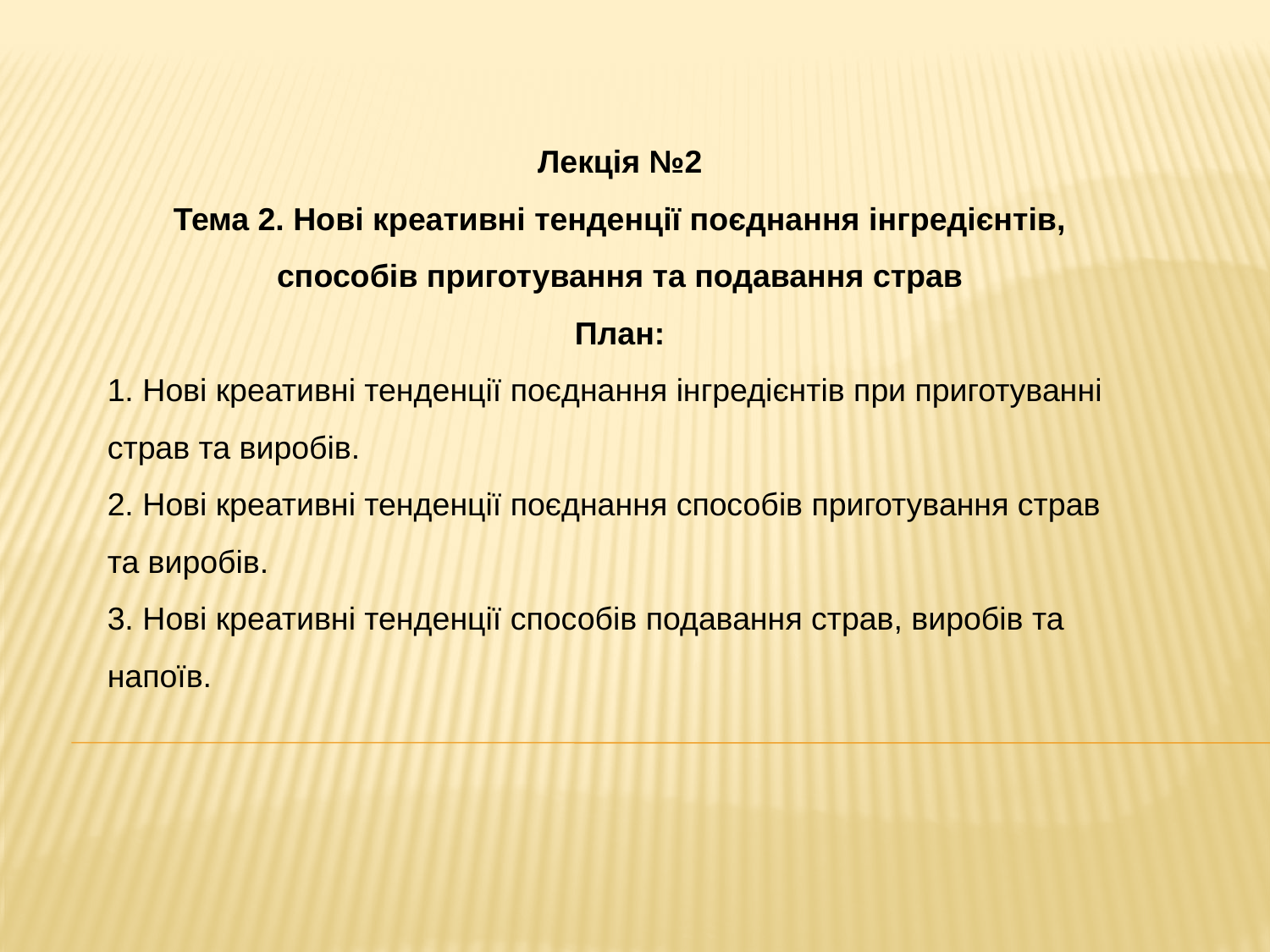

Лекція №2
Тема 2. Нові креативні тенденції поєднання інгредієнтів, способів приготування та подавання страв
План:
1. Нові креативні тенденції поєднання інгредієнтів при приготуванні страв та виробів.
2. Нові креативні тенденції поєднання способів приготування страв та виробів.
3. Нові креативні тенденції способів подавання страв, виробів та напоїв.